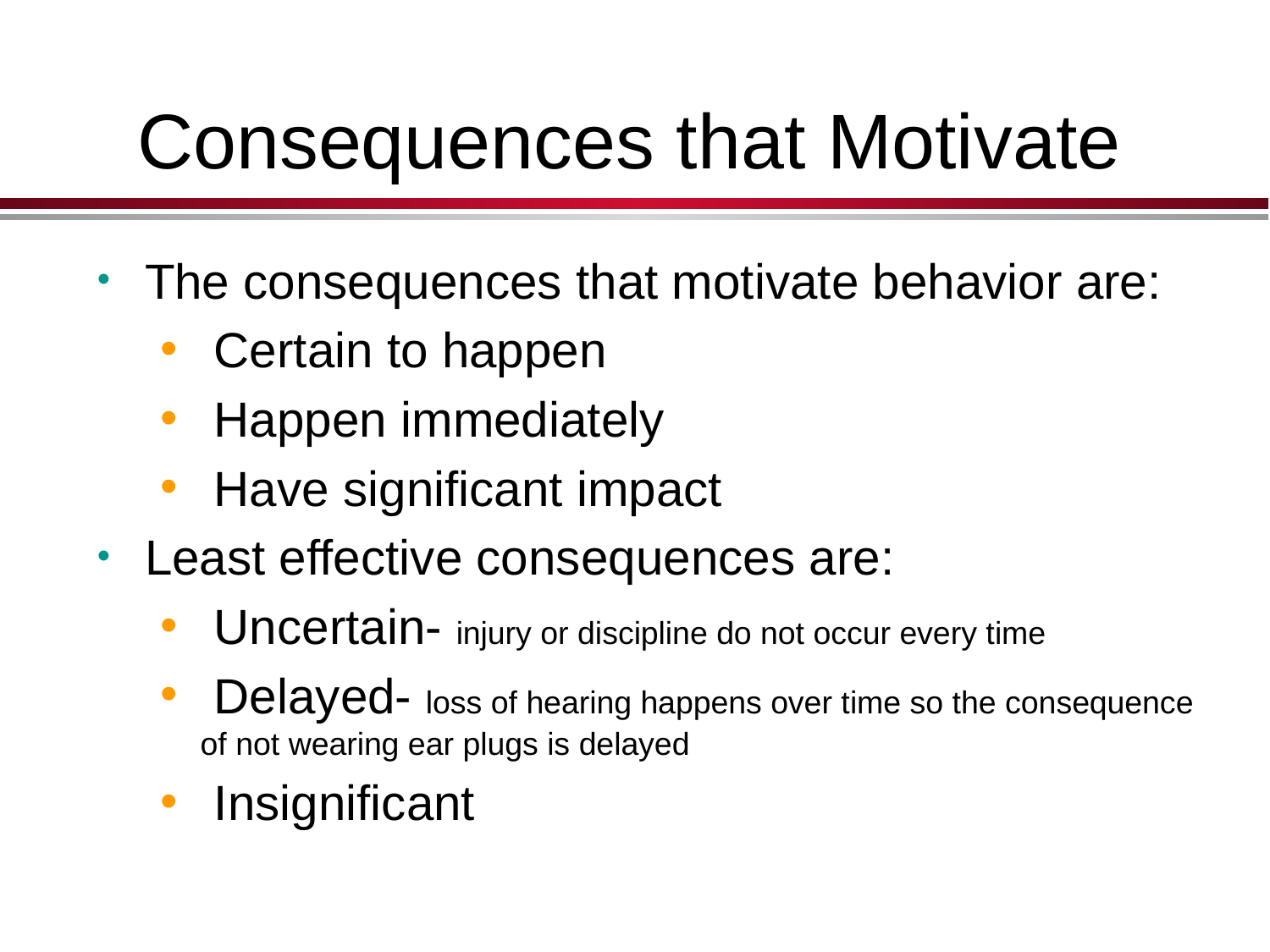

# Consequences that Motivate
The consequences that motivate behavior are:
 Certain to happen
 Happen immediately
 Have significant impact
Least effective consequences are:
 Uncertain- injury or discipline do not occur every time
 Delayed- loss of hearing happens over time so the consequence of not wearing ear plugs is delayed
 Insignificant